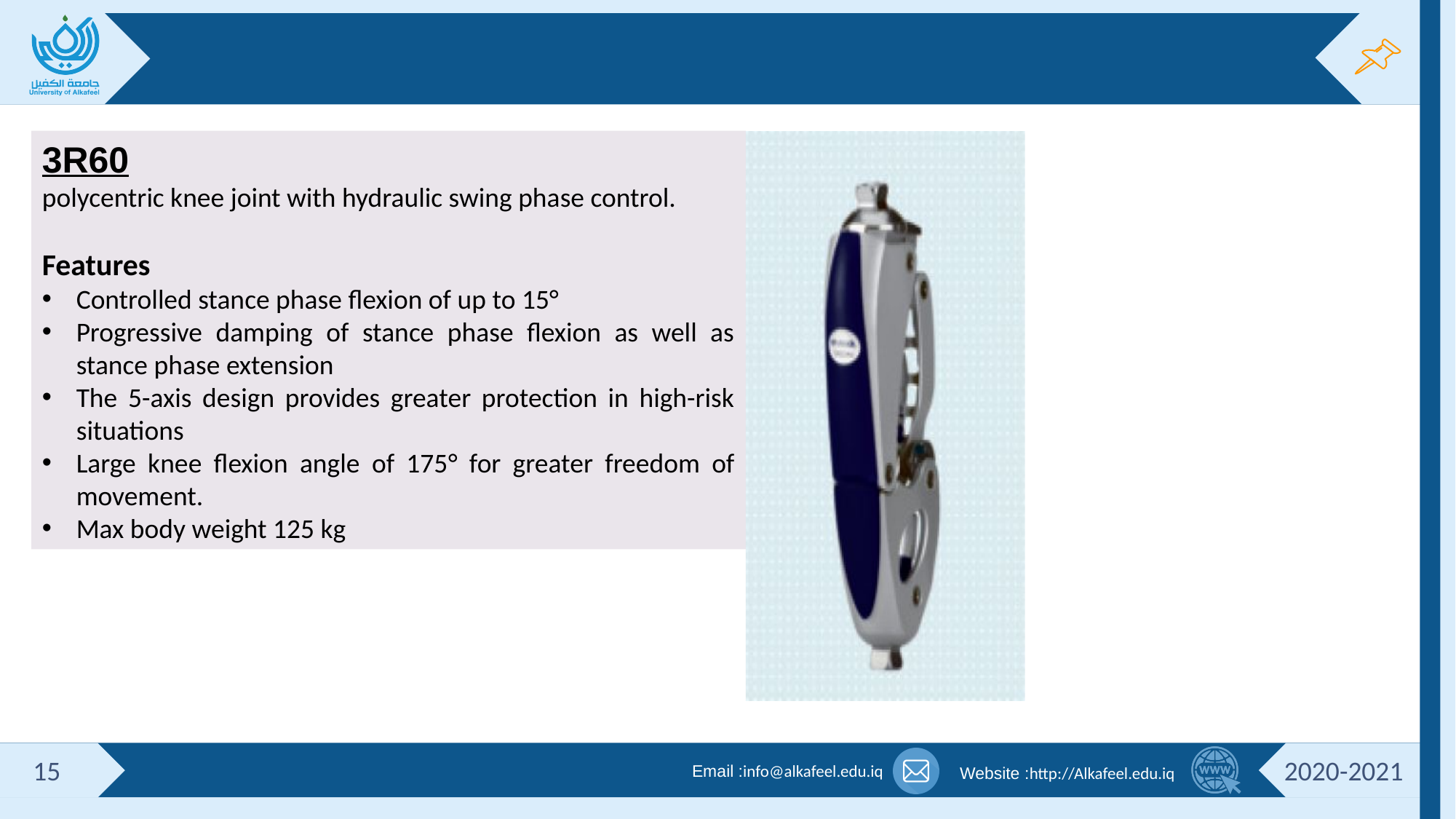

#

3R60
polycentric knee joint with hydraulic swing phase control.

Features
Controlled stance phase flexion of up to 15°
Progressive damping of stance phase flexion as well as stance phase extension
The 5-axis design provides greater protection in high-risk situations
Large knee flexion angle of 175° for greater freedom of movement.
Max body weight 125 kg

15
2020-2021